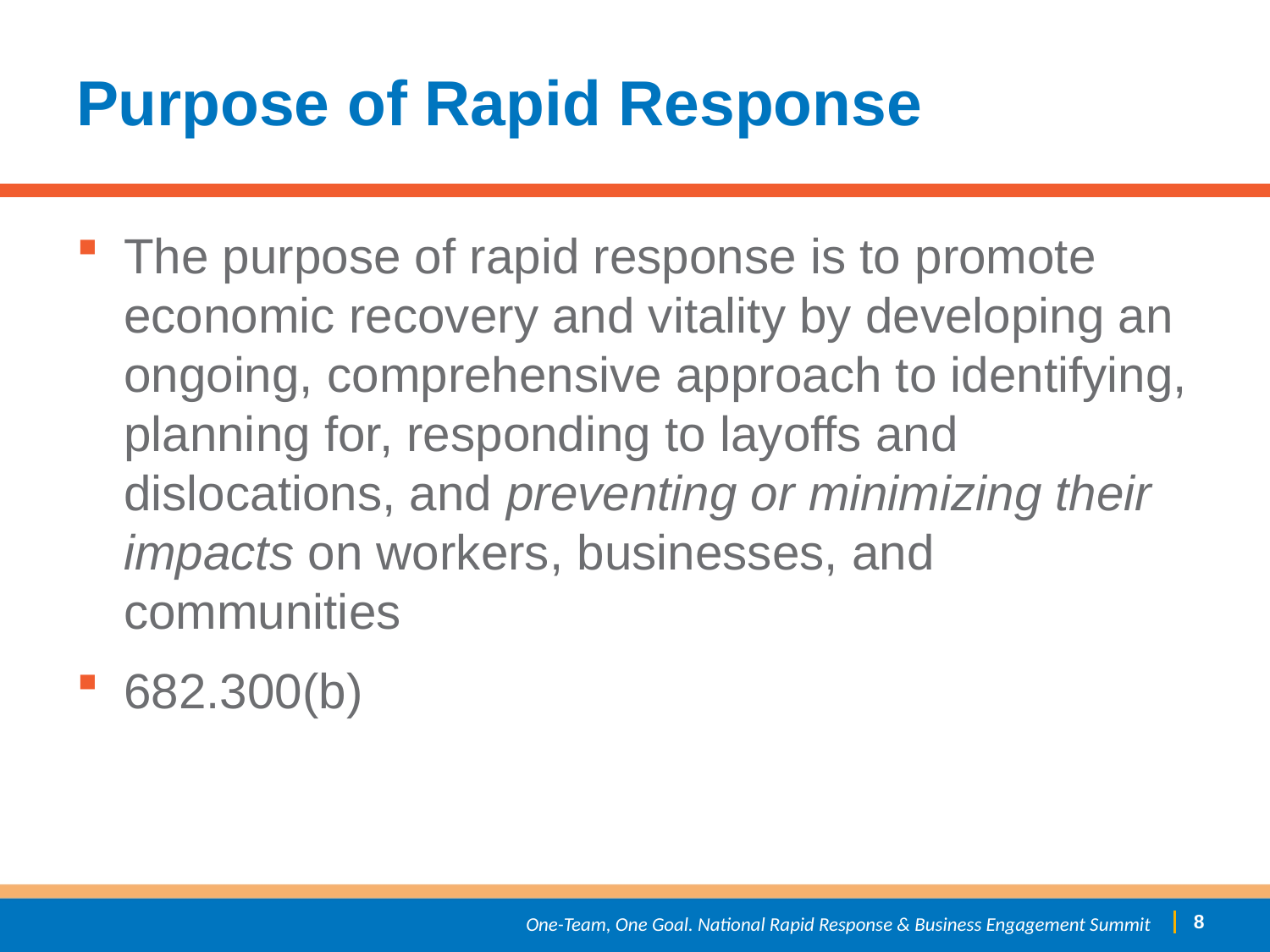

# Purpose of Rapid Response
The purpose of rapid response is to promote economic recovery and vitality by developing an ongoing, comprehensive approach to identifying, planning for, responding to layoffs and dislocations, and preventing or minimizing their impacts on workers, businesses, and communities
682.300(b)
 8
One-Team, One Goal. National Rapid Response & Business Engagement Summit